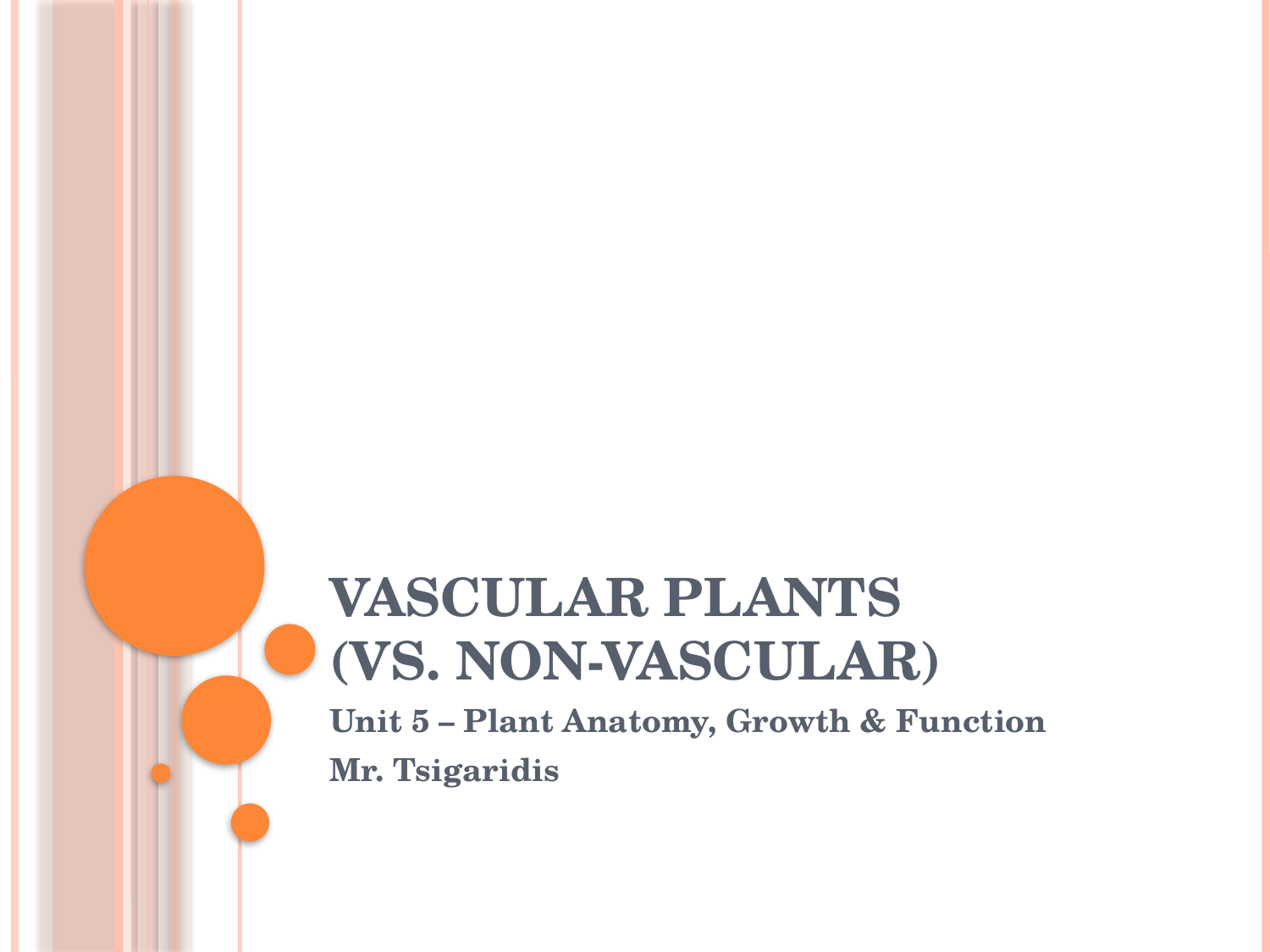

# Vascular Plants (vs. Non-Vascular)
Unit 5 – Plant Anatomy, Growth & Function
Mr. Tsigaridis